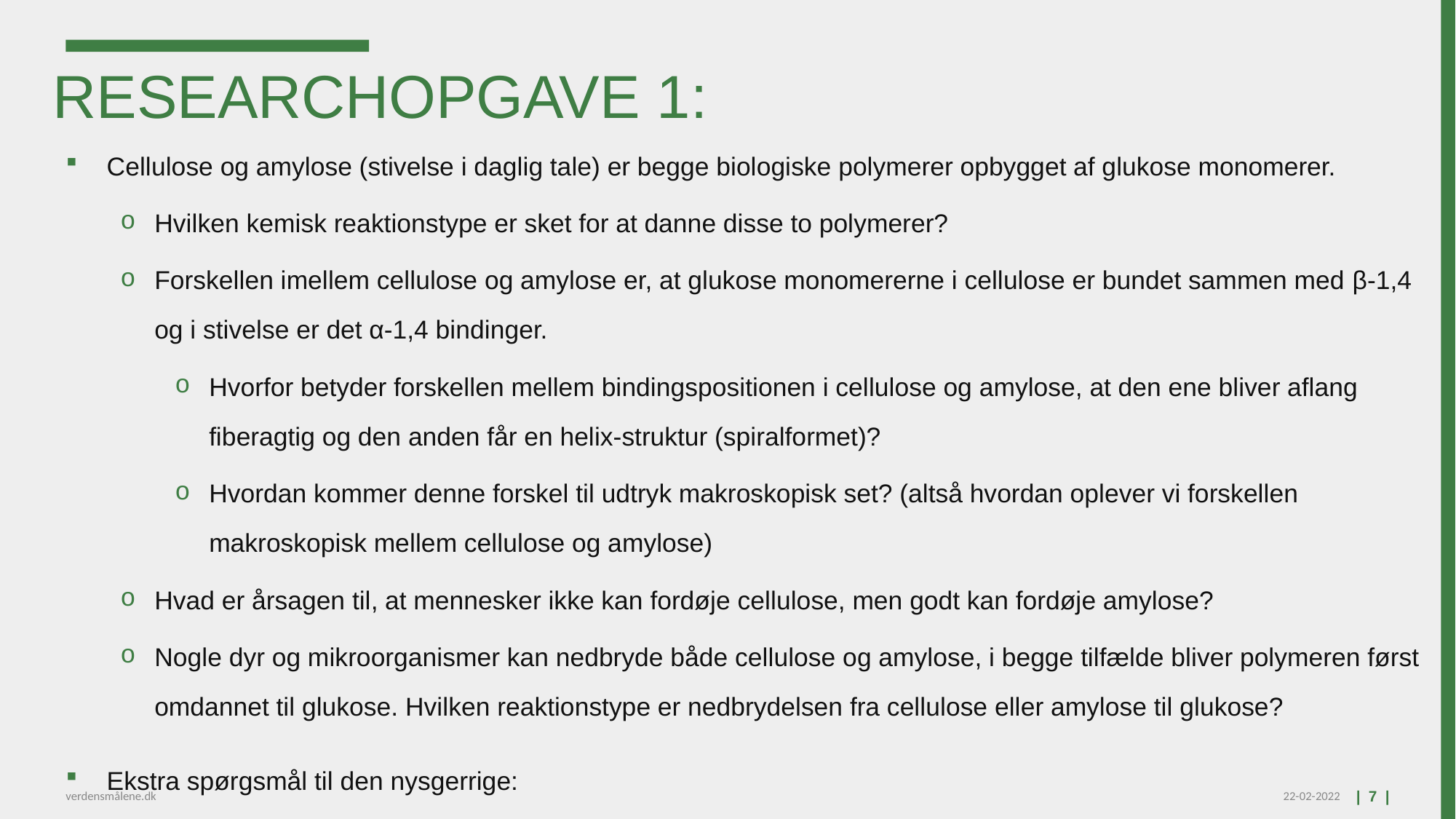

# Researchopgave 1:
Cellulose og amylose (stivelse i daglig tale) er begge biologiske polymerer opbygget af glukose monomerer.
Hvilken kemisk reaktionstype er sket for at danne disse to polymerer?
Forskellen imellem cellulose og amylose er, at glukose monomererne i cellulose er bundet sammen med β-1,4 og i stivelse er det α-1,4 bindinger.
Hvorfor betyder forskellen mellem bindingspositionen i cellulose og amylose, at den ene bliver aflang fiberagtig og den anden får en helix-struktur (spiralformet)?
Hvordan kommer denne forskel til udtryk makroskopisk set? (altså hvordan oplever vi forskellen makroskopisk mellem cellulose og amylose)
Hvad er årsagen til, at mennesker ikke kan fordøje cellulose, men godt kan fordøje amylose?
Nogle dyr og mikroorganismer kan nedbryde både cellulose og amylose, i begge tilfælde bliver polymeren først omdannet til glukose. Hvilken reaktionstype er nedbrydelsen fra cellulose eller amylose til glukose?
Ekstra spørgsmål til den nysgerrige:
Hvad er forskellen på α-D-glukose og β-D-glukose? Og hvordan er det muligt at gå fra den ene til den anden?
Hvad er forskellen på L- og D-glukose?

verdensmålene.dk
22-02-2022
|  7  |